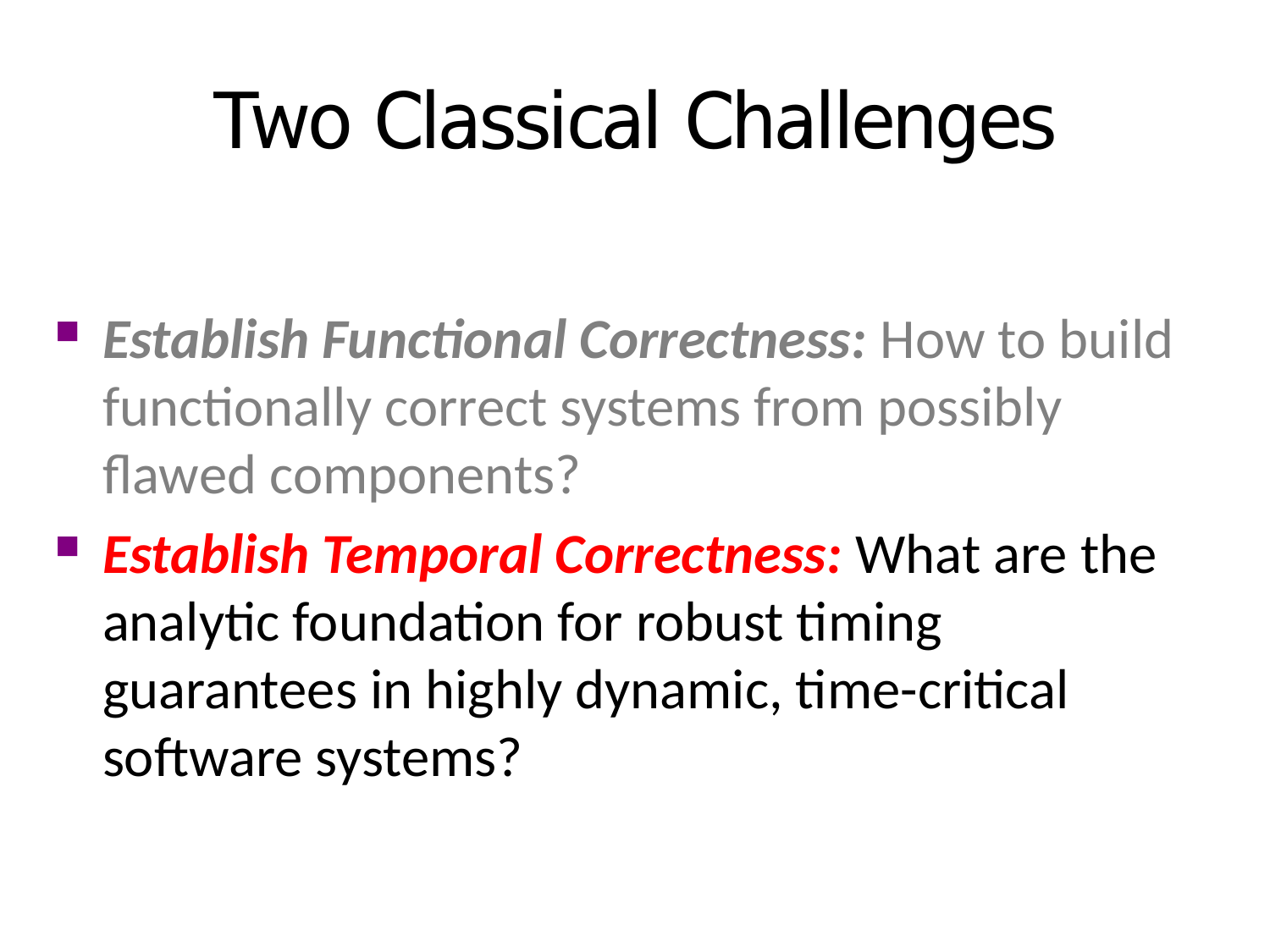

# Two Classical Challenges
Establish Functional Correctness: How to build functionally correct systems from possibly flawed components?
Establish Temporal Correctness: What are the analytic foundation for robust timing guarantees in highly dynamic, time-critical software systems?